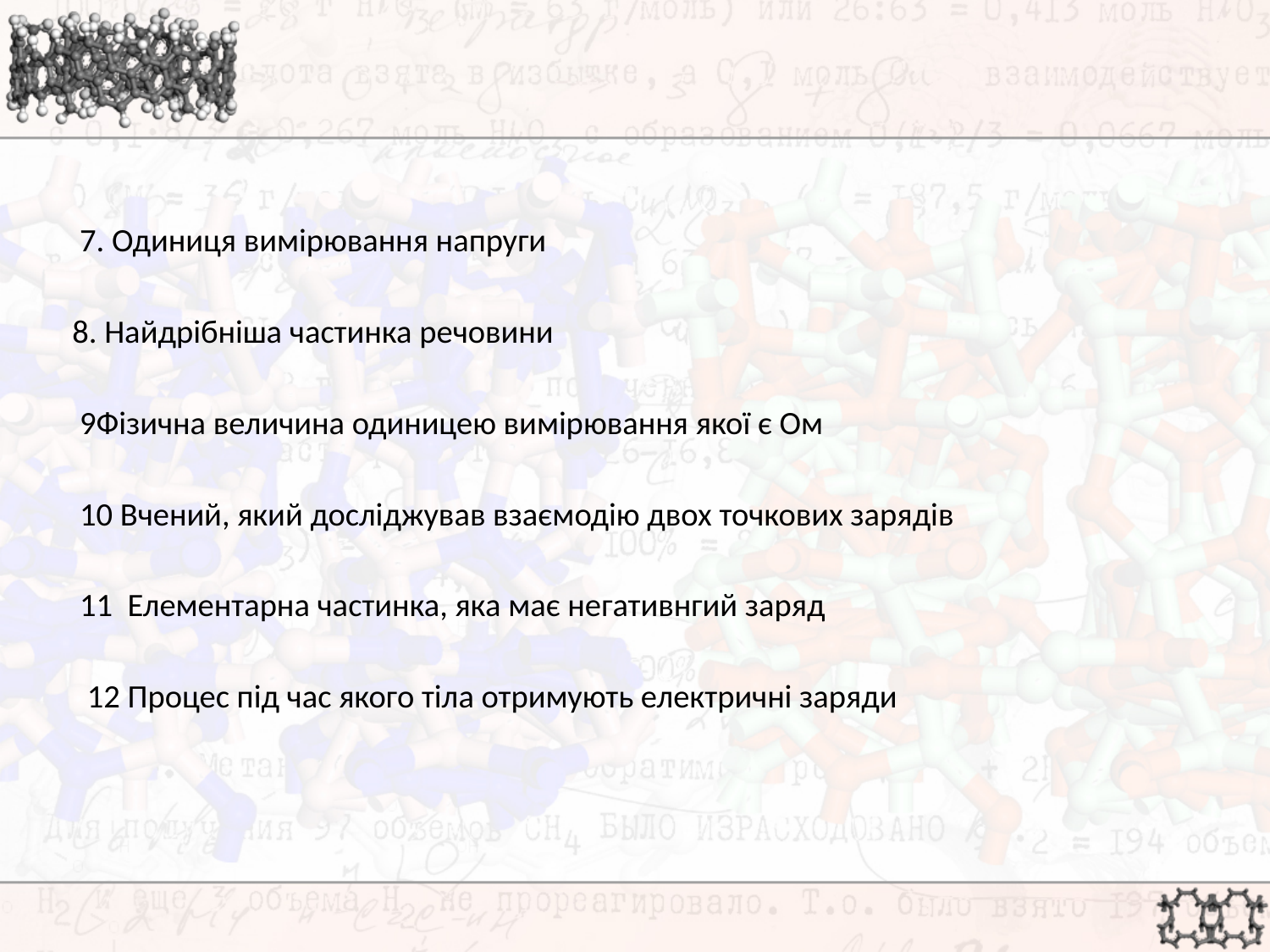

7. Одиниця вимірювання напруги

8. Найдрібніша частинка речовини

 9Фізична величина одиницею вимірювання якої є Ом

 10 Вчений, який досліджував взаємодію двох точкових зарядів

 11  Елементарна частинка, яка має негативнгий заряд

  12 Процес під час якого тіла отримують електричні заряди